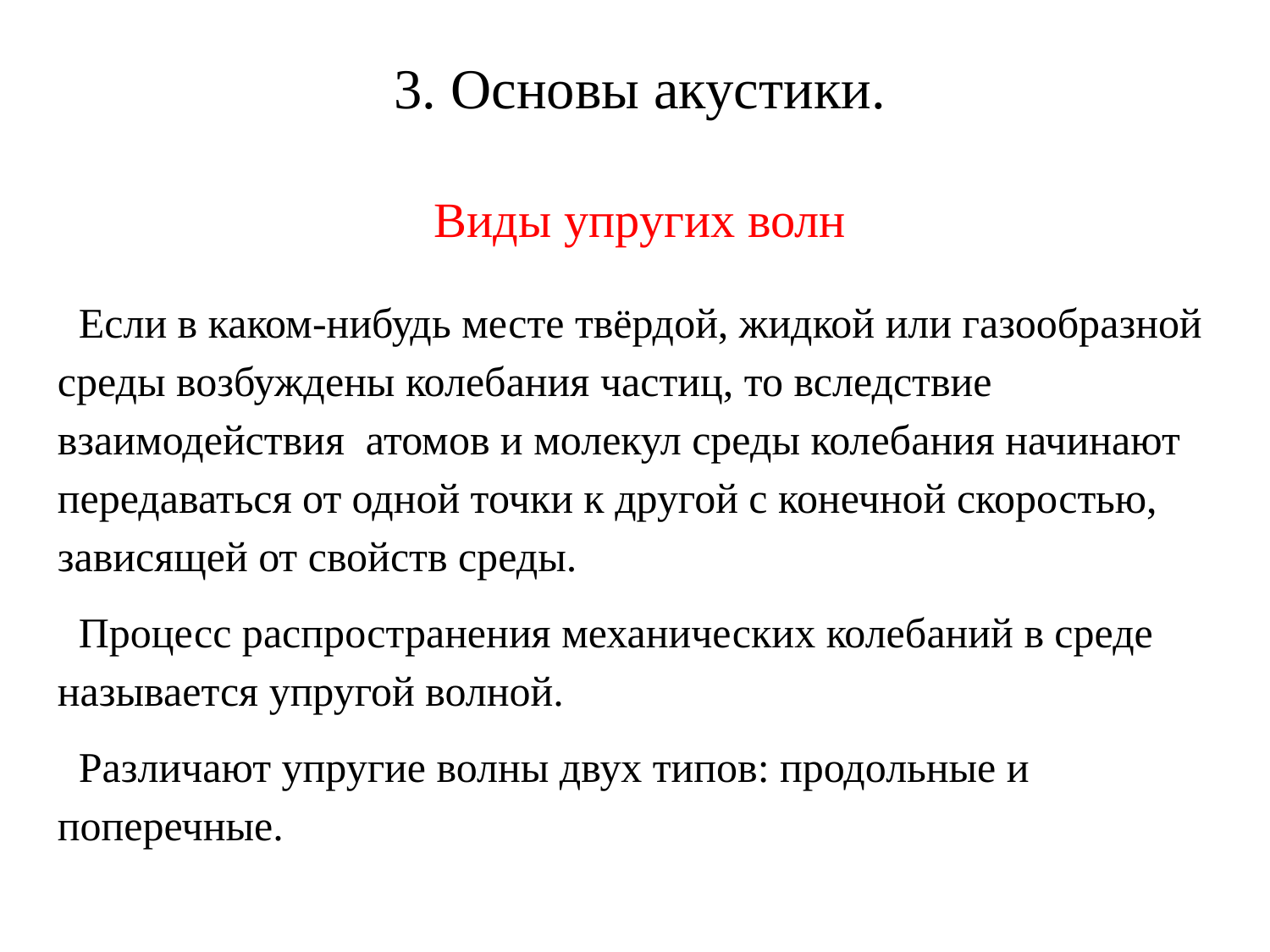

3. Основы акустики.

Виды упругих волн

  Если в каком-нибудь месте твёрдой, жидкой или газообразной среды возбуждены колебания частиц, то вследствие  взаимодействия  атомов и молекул среды колебания начинают передаваться от одной точки к другой с конечной скоростью, зависящей от свойств среды.
  Процесс распространения механических колебаний в среде называется упругой волной.
  Различают упругие волны двух типов: продольные и поперечные.